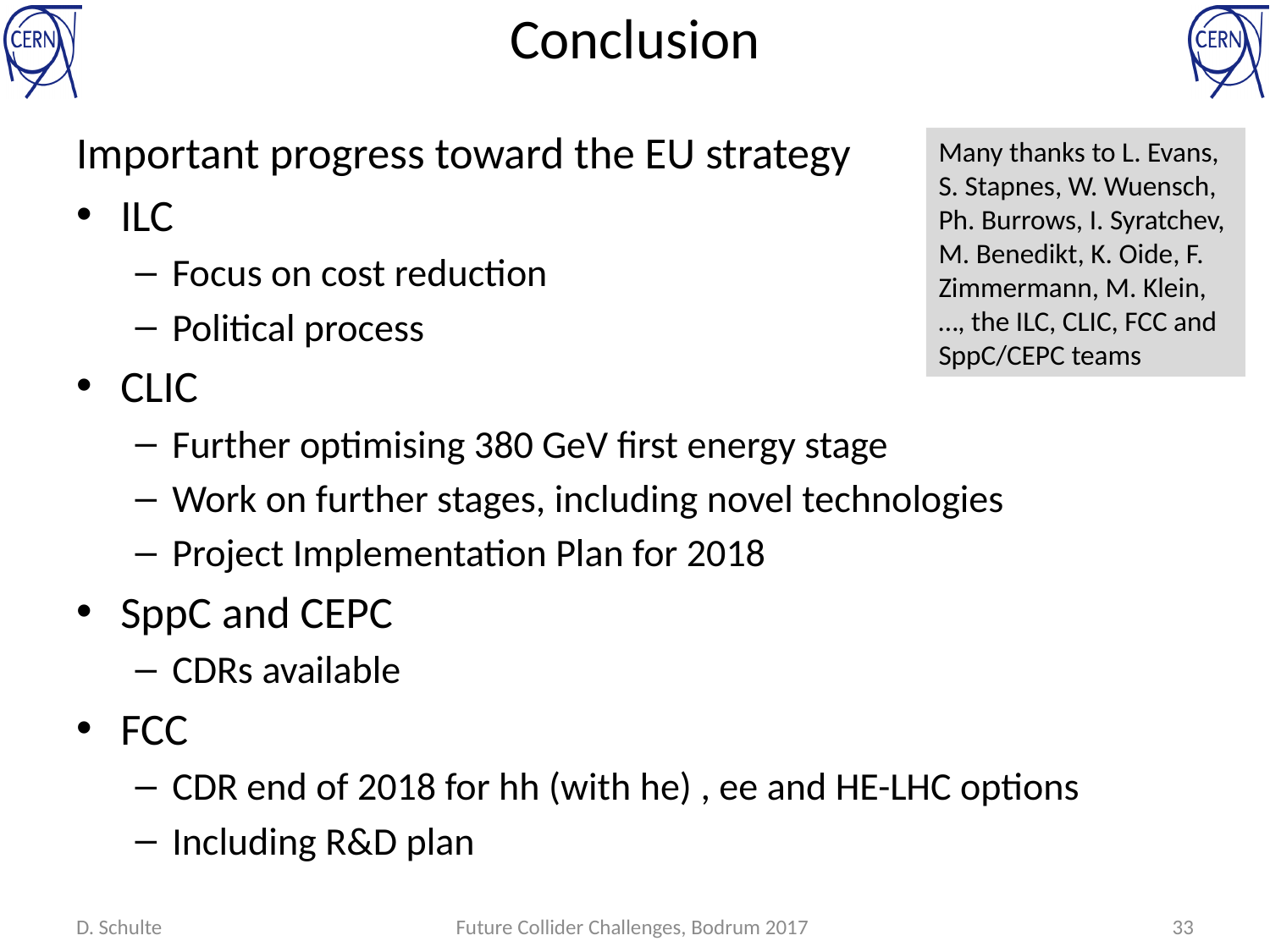

# Conclusion
Important progress toward the EU strategy
ILC
Focus on cost reduction
Political process
CLIC
Further optimising 380 GeV first energy stage
Work on further stages, including novel technologies
Project Implementation Plan for 2018
SppC and CEPC
CDRs available
FCC
CDR end of 2018 for hh (with he) , ee and HE-LHC options
Including R&D plan

Many thanks to L. Evans, S. Stapnes, W. Wuensch, Ph. Burrows, I. Syratchev, M. Benedikt, K. Oide, F. Zimmermann, M. Klein, …, the ILC, CLIC, FCC and SppC/CEPC teams
D. Schulte
Future Collider Challenges, Bodrum 2017
33